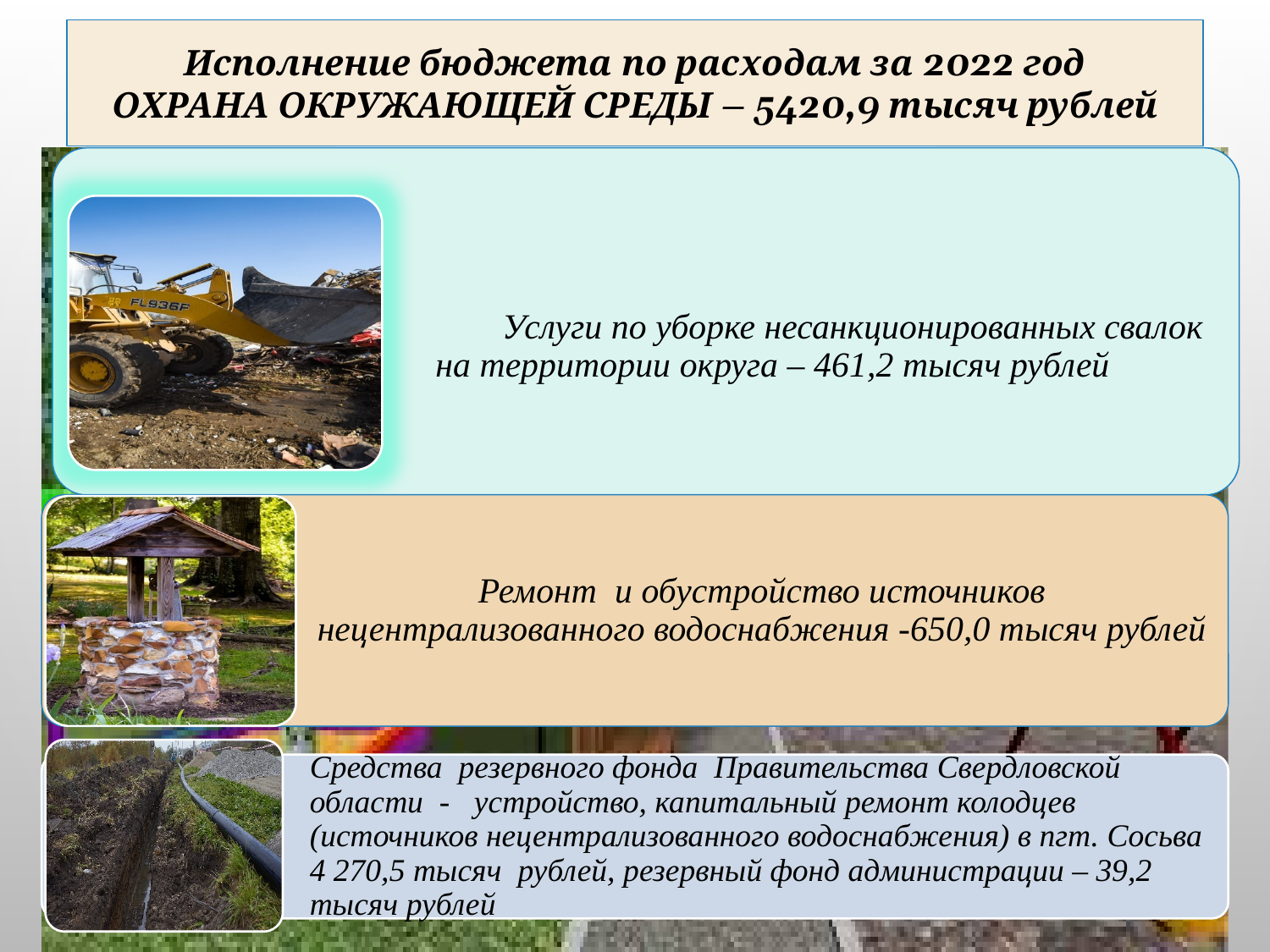

Исполнение бюджета по расходам за 2022 год
ОХРАНА ОКРУЖАЮЩЕЙ СРЕДЫ – 5420,9 тысяч рублей

                  Услуги по уборке несанкционированных свалок на территории округа – 461,2 тысяч рублей
Ремонт  и обустройство источников нецентрализованного водоснабжения -650,0 тысяч рублей
Средства  резервного фонда  Правительства Свердловской области  -   устройство, капитальный ремонт колодцев (источников нецентрализованного водоснабжения) в пгт. Сосьва 4 270,5 тысяч  рублей, резервный фонд администрации – 39,2 тысяч рублей